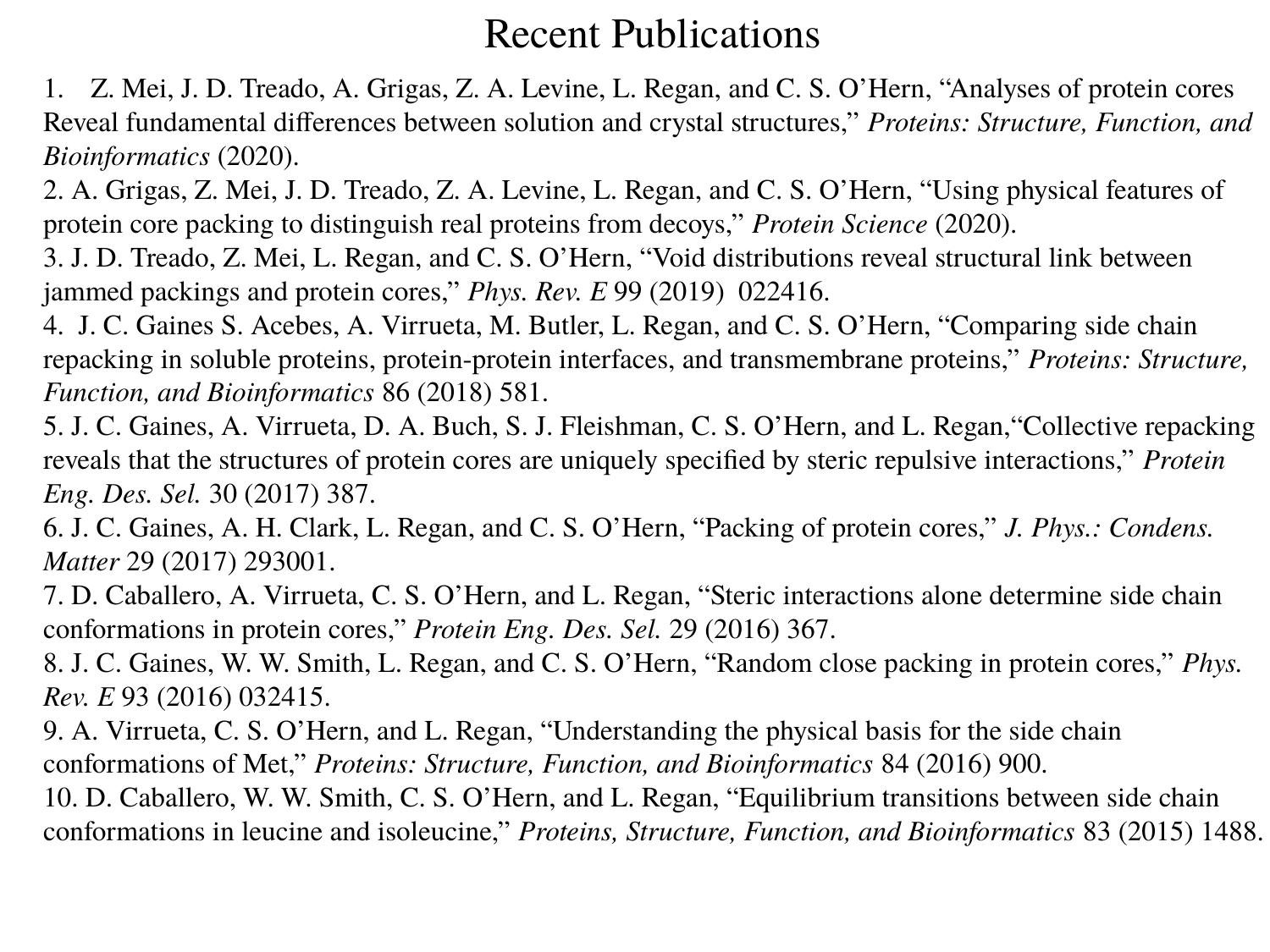

Recent Publications
Z. Mei, J. D. Treado, A. Grigas, Z. A. Levine, L. Regan, and C. S. O’Hern, “Analyses of protein cores
Reveal fundamental differences between solution and crystal structures,” Proteins: Structure, Function, and
Bioinformatics (2020).
2. A. Grigas, Z. Mei, J. D. Treado, Z. A. Levine, L. Regan, and C. S. O’Hern, “Using physical features of
protein core packing to distinguish real proteins from decoys,” Protein Science (2020).
3. J. D. Treado, Z. Mei, L. Regan, and C. S. O’Hern, “Void distributions reveal structural link between
jammed packings and protein cores,” Phys. Rev. E 99 (2019)  022416.
4.  J. C. Gaines S. Acebes, A. Virrueta, M. Butler, L. Regan, and C. S. O’Hern, “Comparing side chain
repacking in soluble proteins, protein-protein interfaces, and transmembrane proteins,” Proteins: Structure,
Function, and Bioinformatics 86 (2018) 581.
5. J. C. Gaines, A. Virrueta, D. A. Buch, S. J. Fleishman, C. S. O’Hern, and L. Regan,“Collective repacking
reveals that the structures of protein cores are uniquely specified by steric repulsive interactions,” Protein
Eng. Des. Sel. 30 (2017) 387.
6. J. C. Gaines, A. H. Clark, L. Regan, and C. S. O’Hern, “Packing of protein cores,” J. Phys.: Condens.
Matter 29 (2017) 293001.
7. D. Caballero, A. Virrueta, C. S. O’Hern, and L. Regan, “Steric interactions alone determine side chain
conformations in protein cores,” Protein Eng. Des. Sel. 29 (2016) 367.
8. J. C. Gaines, W. W. Smith, L. Regan, and C. S. O’Hern, “Random close packing in protein cores,” Phys.
Rev. E 93 (2016) 032415.
9. A. Virrueta, C. S. O’Hern, and L. Regan, “Understanding the physical basis for the side chain
conformations of Met,” Proteins: Structure, Function, and Bioinformatics 84 (2016) 900.
10. D. Caballero, W. W. Smith, C. S. O’Hern, and L. Regan, “Equilibrium transitions between side chain
conformations in leucine and isoleucine,” Proteins, Structure, Function, and Bioinformatics 83 (2015) 1488.